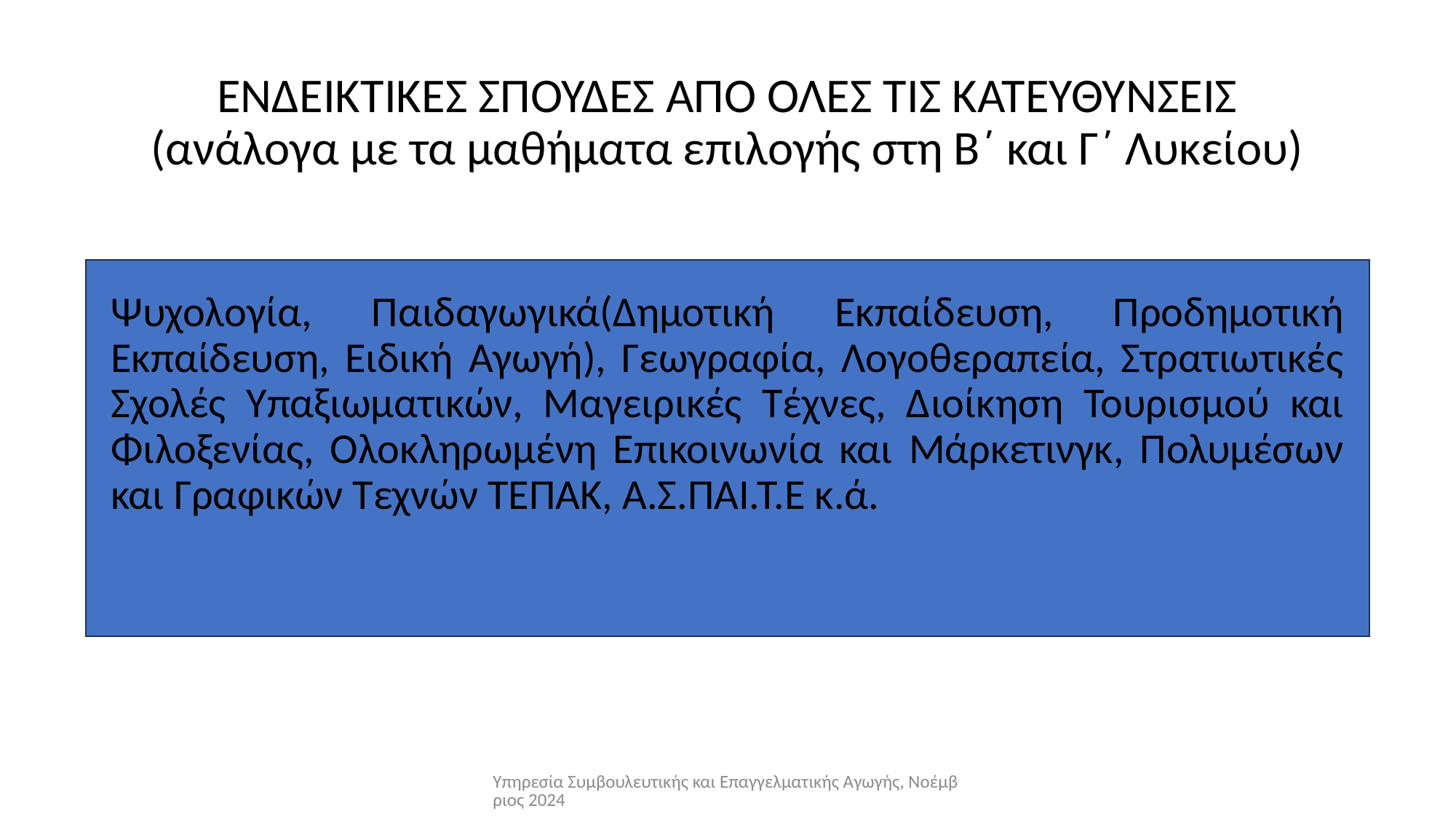

# ΕΝΔΕΙΚΤΙΚΕΣ ΣΠΟΥΔΕΣ ΑΠΟ ΟΛΕΣ ΤΙΣ ΚΑΤΕΥΘΥΝΣΕΙΣ (ανάλογα με τα μαθήματα επιλογής στη Β΄ και Γ΄ Λυκείου)

Ψυχολογία, Παιδαγωγικά(Δημοτική Εκπαίδευση, Προδημοτική Εκπαίδευση, Ειδική Αγωγή), Γεωγραφία, Λογοθεραπεία, Στρατιωτικές Σχολές Υπαξιωματικών, Μαγειρικές Τέχνες, Διοίκηση Τουρισμού και Φιλοξενίας, Ολοκληρωμένη Επικοινωνία και Μάρκετινγκ, Πολυμέσων και Γραφικών Τεχνών ΤΕΠΑΚ, Α.Σ.ΠΑΙ.Τ.Ε κ.ά.

Υπηρεσία Συμβουλευτικής και Επαγγελματικής Αγωγής, Νοέμβριος 2024